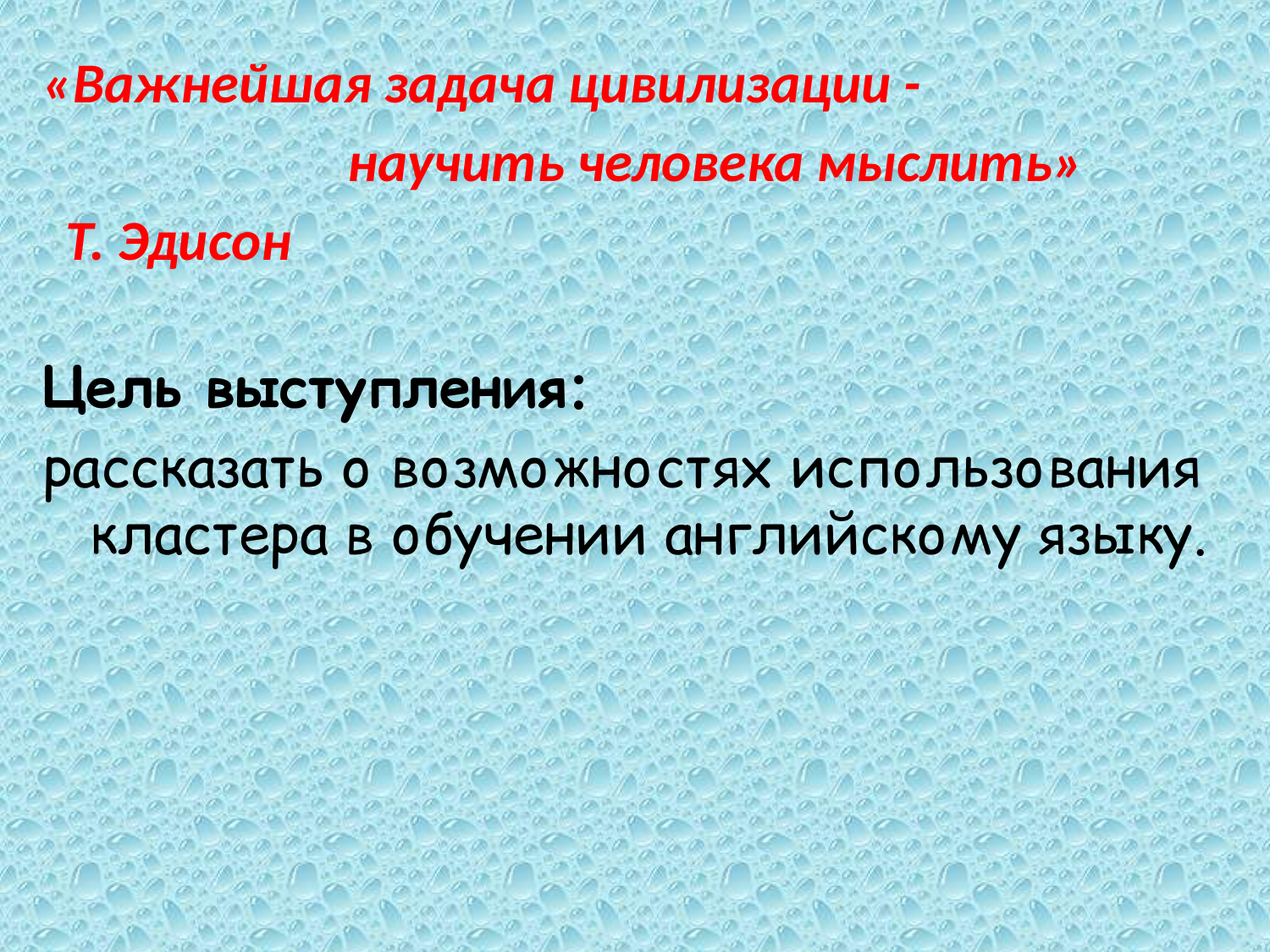

«Важнейшая задача цивилизации -
                        научить человека мыслить»
 Т. Эдисон
Цель выступления:
рассказать о возможностях использования кластера в обучении английскому языку.